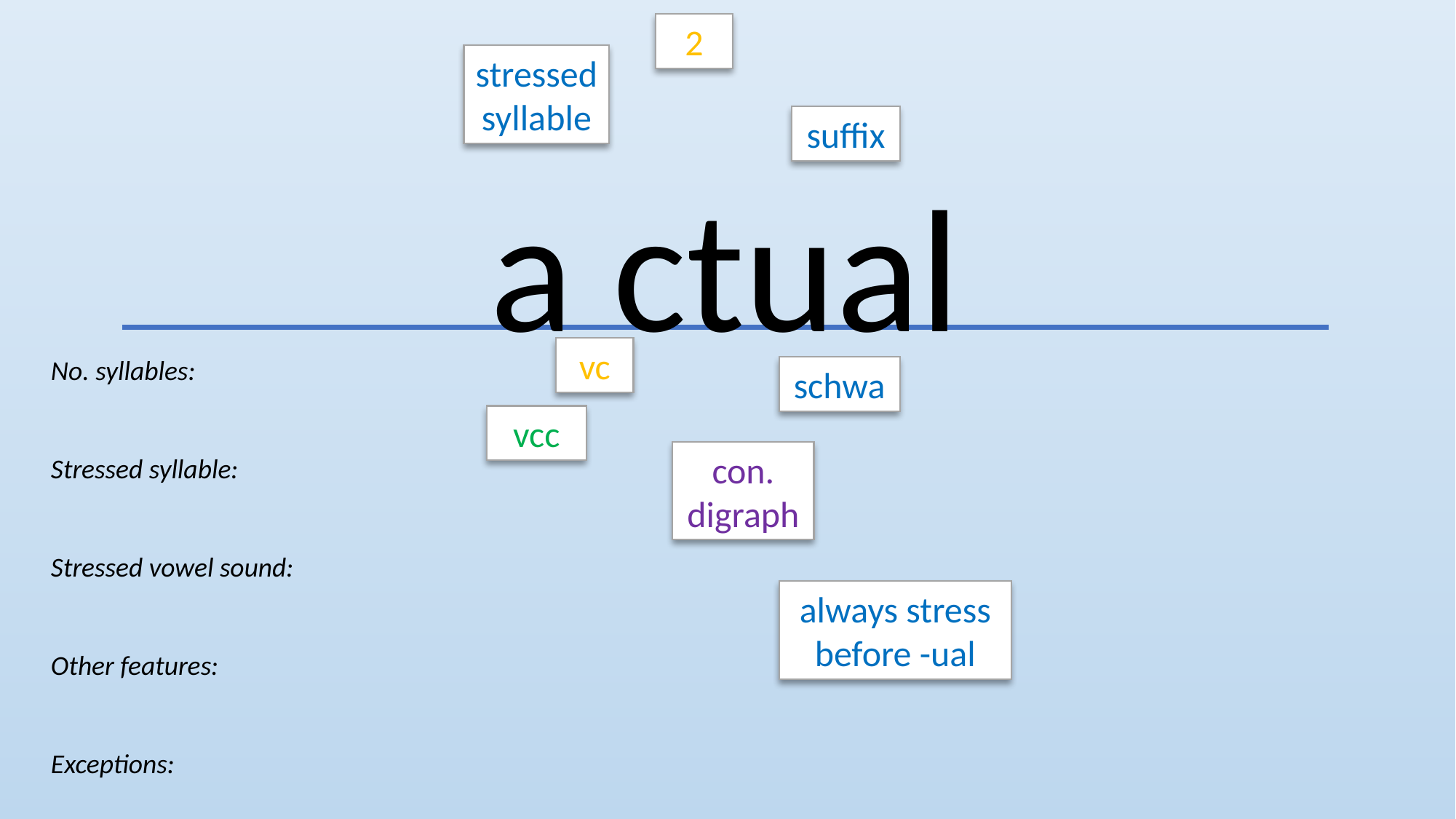

2
stressed
syllable
suffix
a ctual
vc
No. syllables:

Stressed syllable:

Stressed vowel sound:

Other features:

Exceptions:
schwa
vcc
con. digraph
always stress before -ual